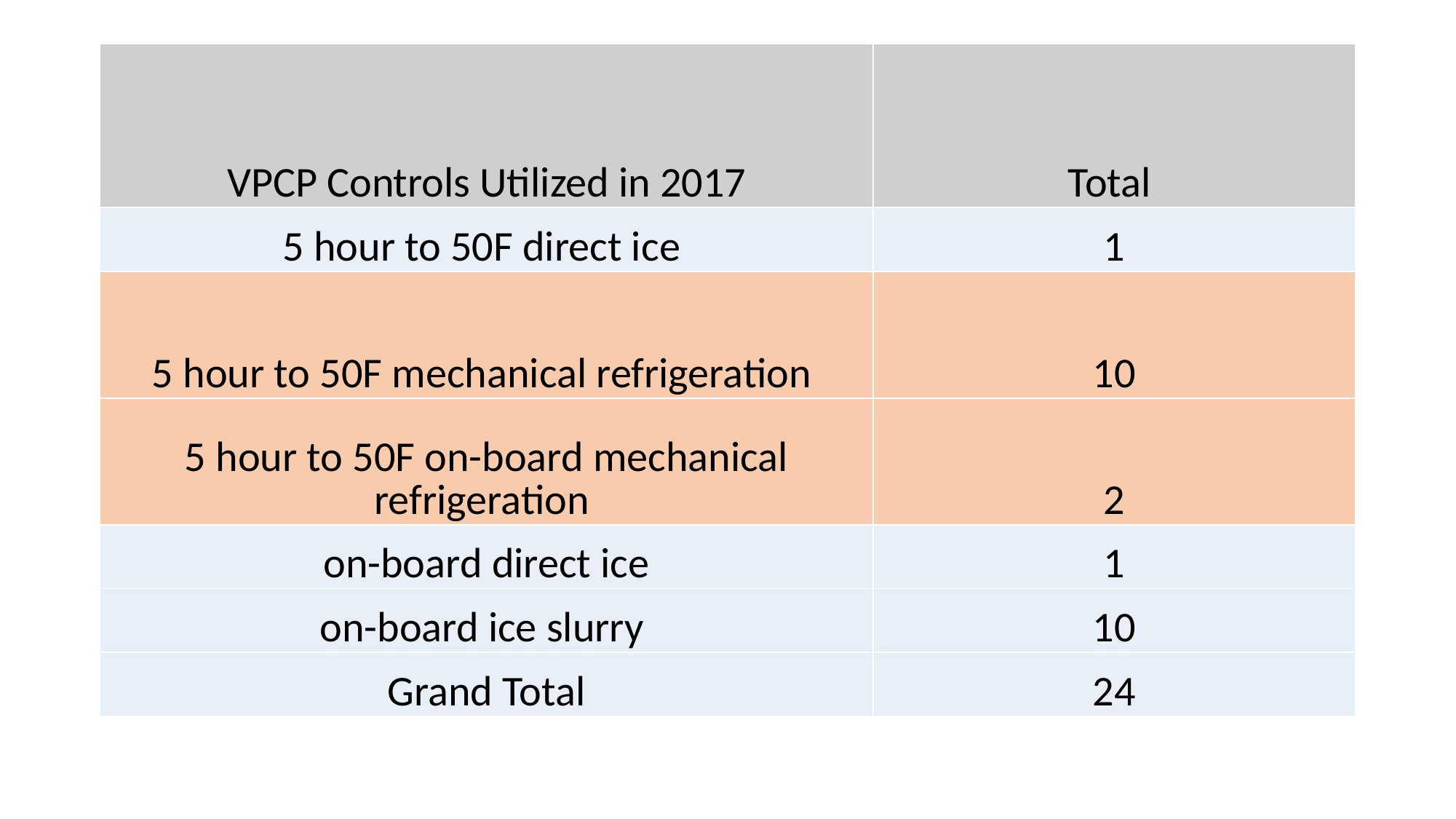

#
| VPCP Controls Utilized in 2017 | Total |
| --- | --- |
| 5 hour to 50F direct ice | 1 |
| 5 hour to 50F mechanical refrigeration | 10 |
| 5 hour to 50F on-board mechanical refrigeration | 2 |
| on-board direct ice | 1 |
| on-board ice slurry | 10 |
| Grand Total | 24 |